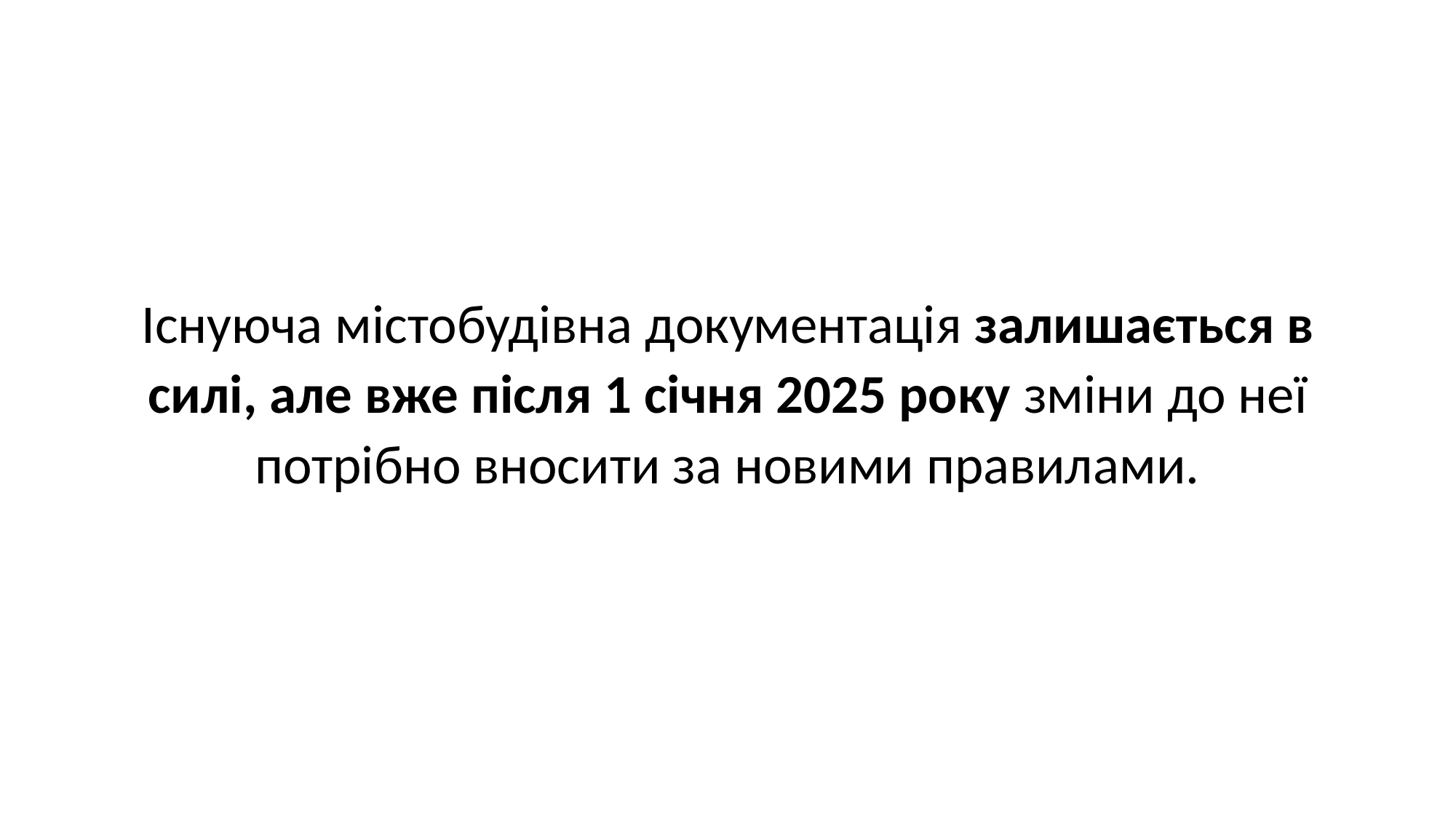

Існуюча містобудівна документація залишається в силі, але вже після 1 січня 2025 року зміни до неї потрібно вносити за новими правилами.